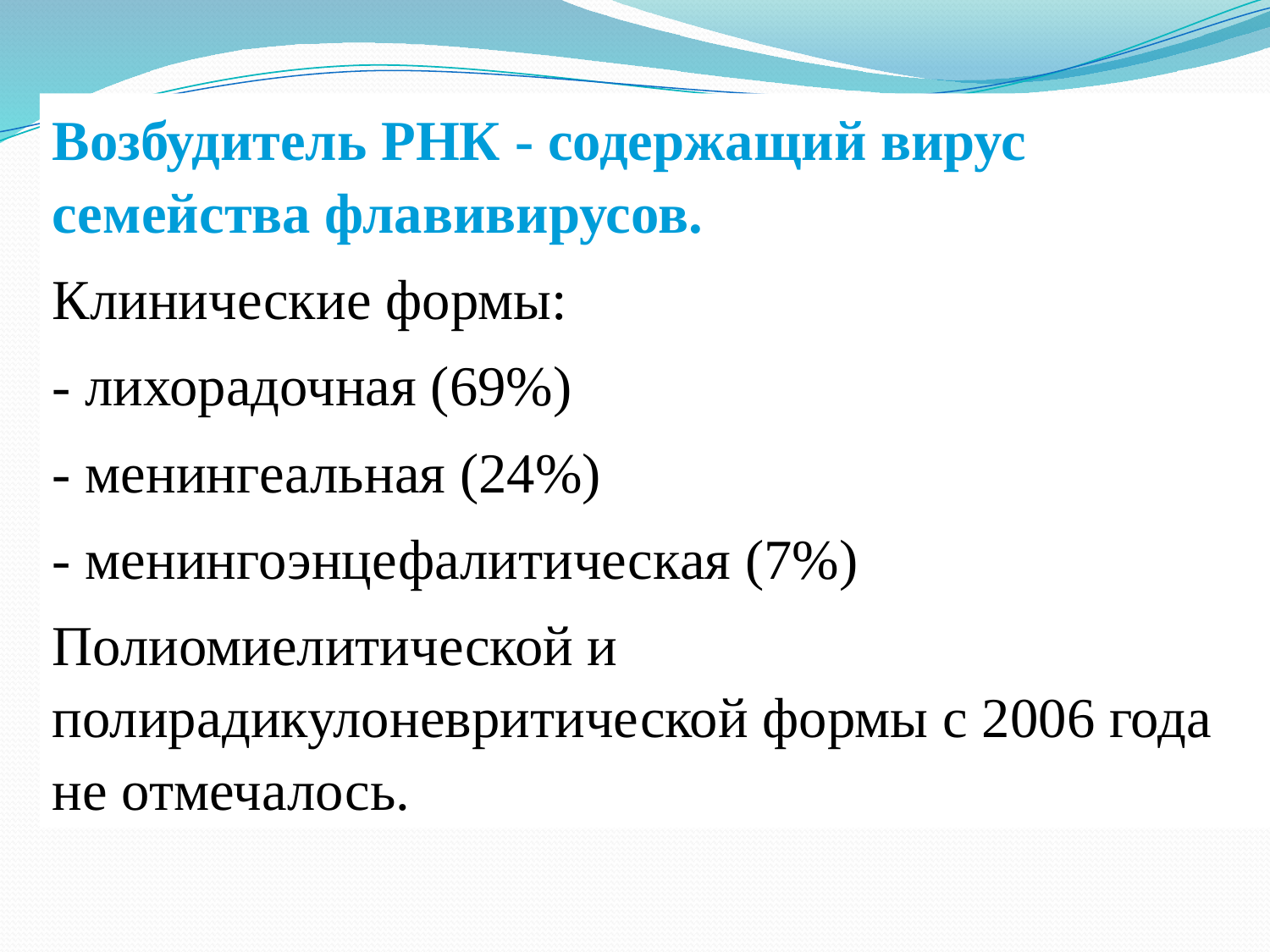

Возбудитель РНК - содержащий вирус семейства флавивирусов.
Клинические формы:
- лихорадочная (69%)
- менингеальная (24%)
- менингоэнцефалитическая (7%)
Полиомиелитической и полирадикулоневритической формы с 2006 года не отмечалось.